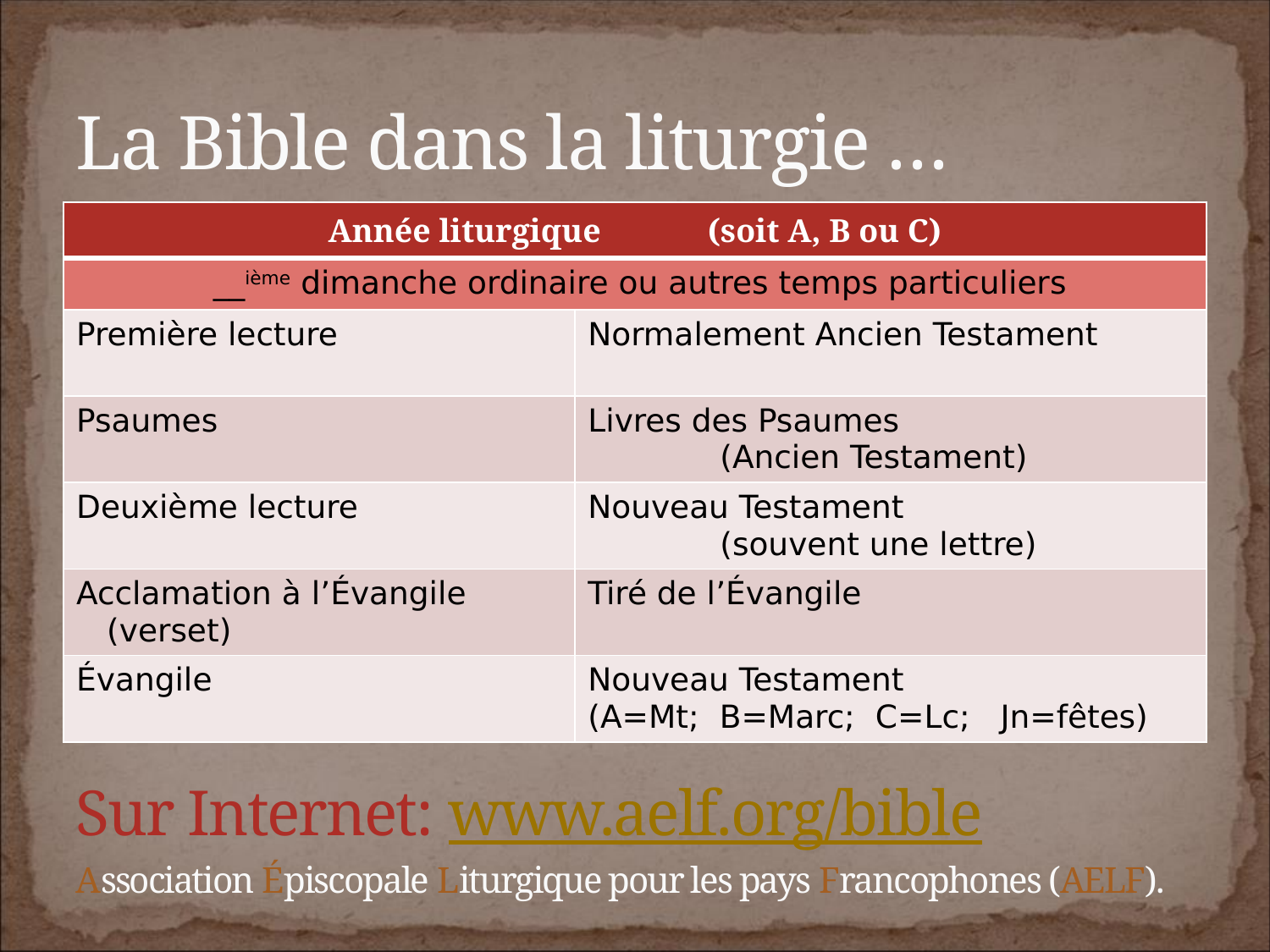

# La Bible dans la liturgie …
| Année liturgique (soit A, B ou C) |  |
| --- | --- |
| \_\_ième dimanche ordinaire ou autres temps particuliers |  |
| Première lecture | Normalement Ancien Testament |
| Psaumes | Livres des Psaumes (Ancien Testament) |
| Deuxième lecture | Nouveau Testament (souvent une lettre) |
| Acclamation à l’Évangile (verset) | Tiré de l’Évangile |
| Évangile | Nouveau Testament (A=Mt; B=Marc; C=Lc; Jn=fêtes) |
Sur Internet: www.aelf.org/bible
Association Épiscopale Liturgique pour les pays Francophones (AELF).